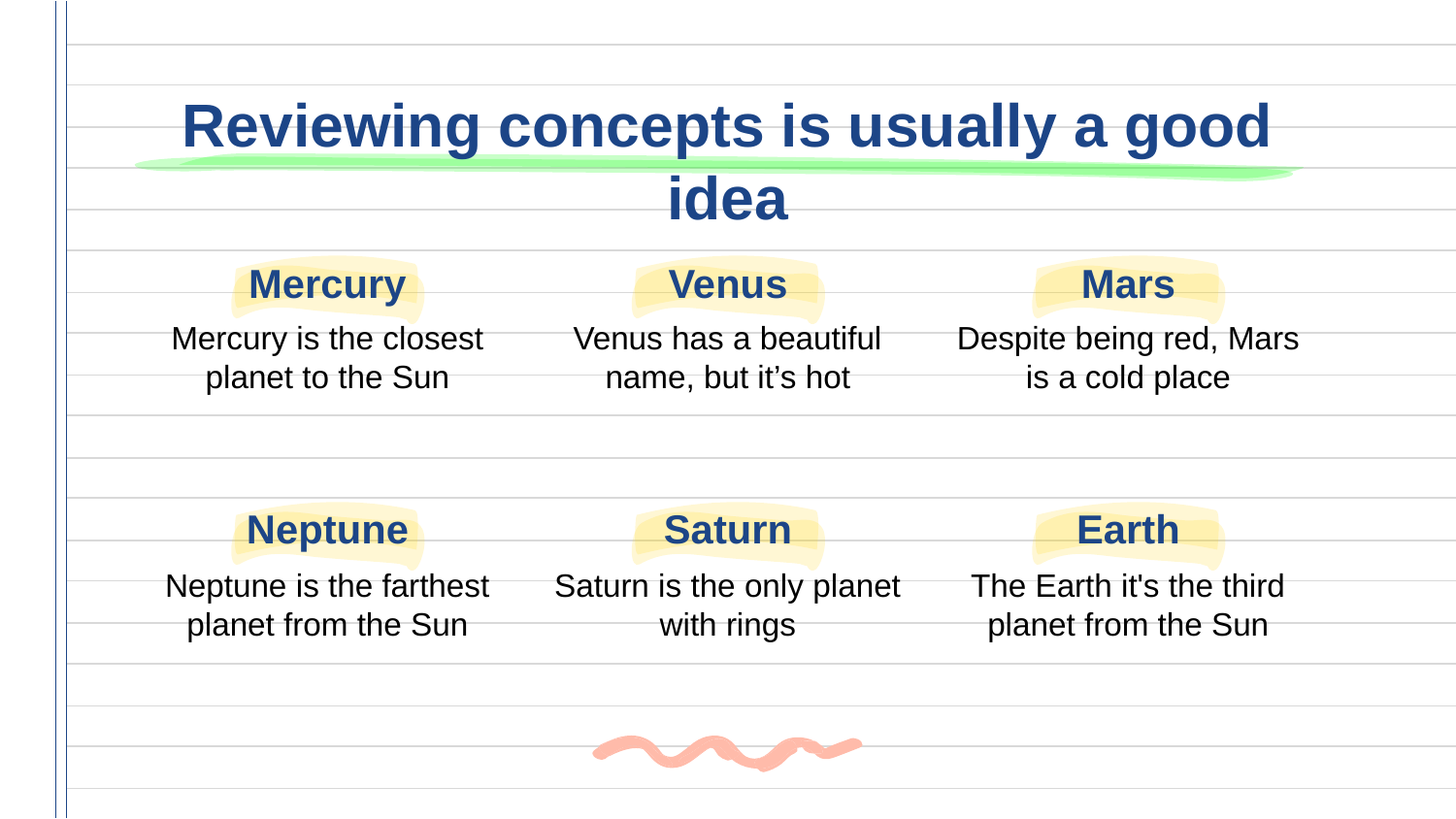

# Reviewing concepts is usually a good idea

Mercury
Venus
Mars

Mercury is the closest planet to the Sun
Venus has a beautiful name, but it’s hot
Despite being red, Mars is a cold place
Neptune
Saturn
Earth

Neptune is the farthest planet from the Sun
Saturn is the only planet with rings
The Earth it's the third planet from the Sun